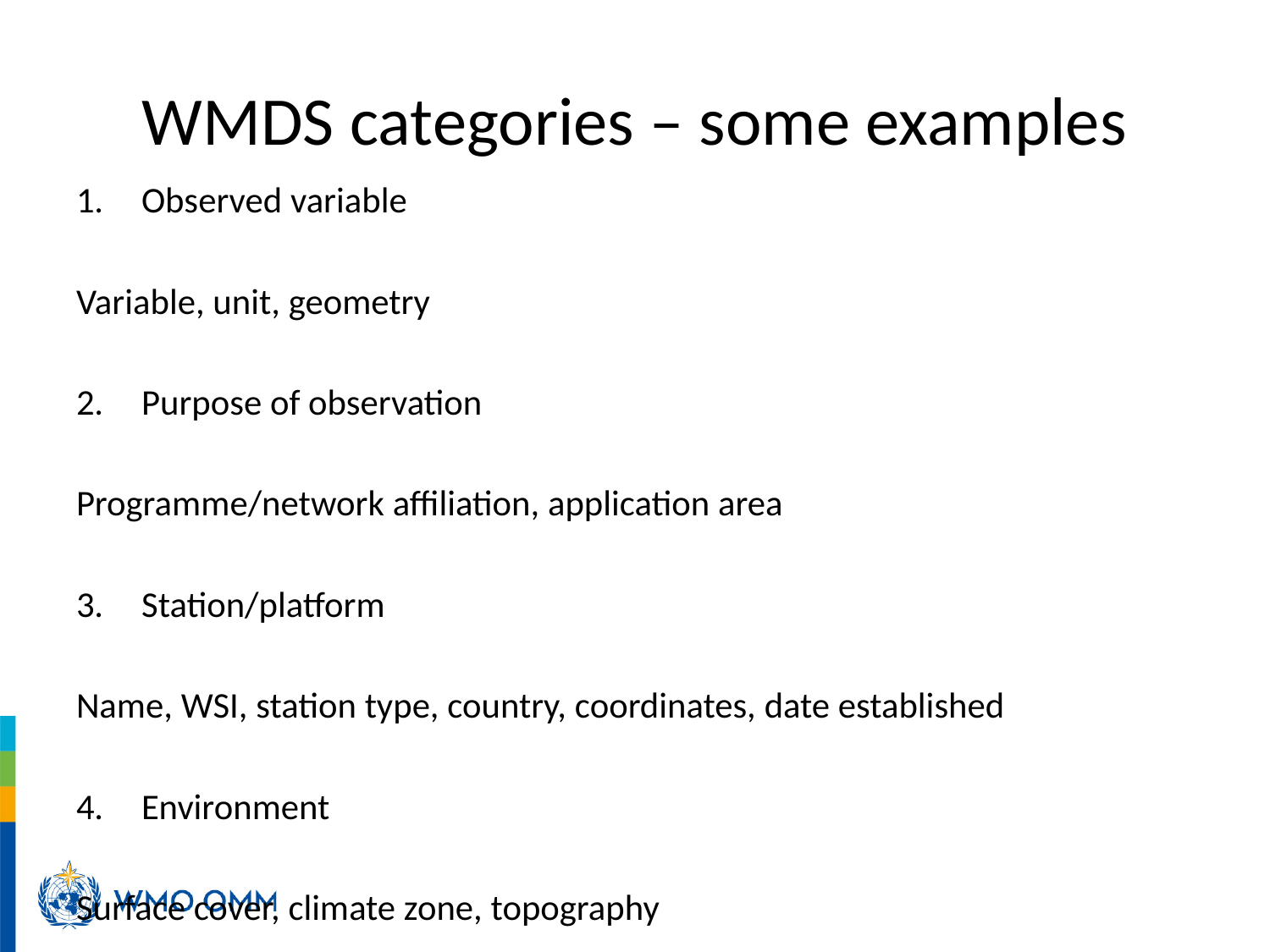

# WMDS categories – some examples
Observed variable

Variable, unit, geometry

Purpose of observation

Programme/network affiliation, application area

Station/platform

Name, WSI, station type, country, coordinates, date established

Environment

Surface cover, climate zone, topography